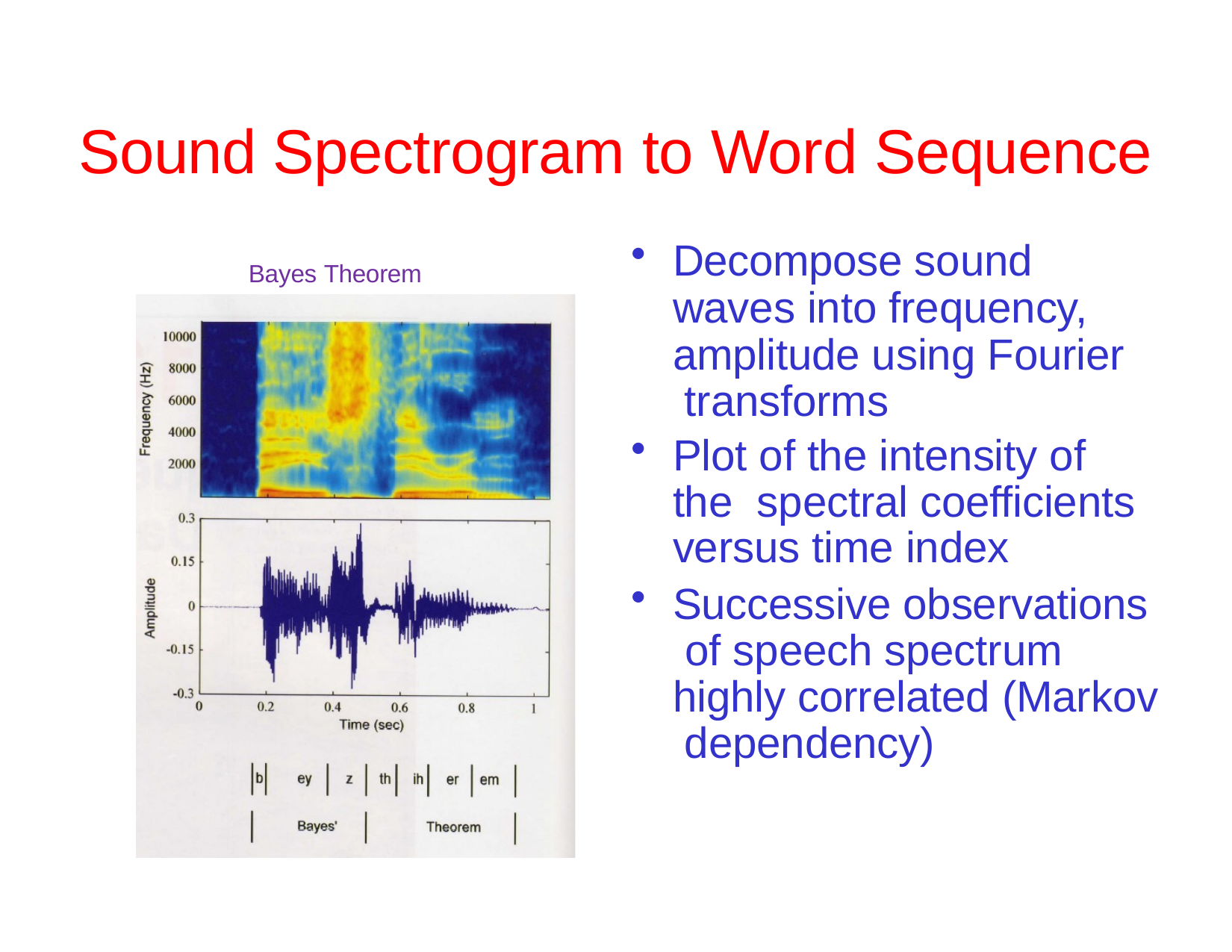

# Sound Spectrogram to Word Sequence
Decompose sound  waves into frequency,  amplitude using Fourier  transforms
Plot of the intensity of the  spectral coefficients  versus time index
Successive observations  of speech spectrum  highly correlated (Markov  dependency)
Bayes Theorem